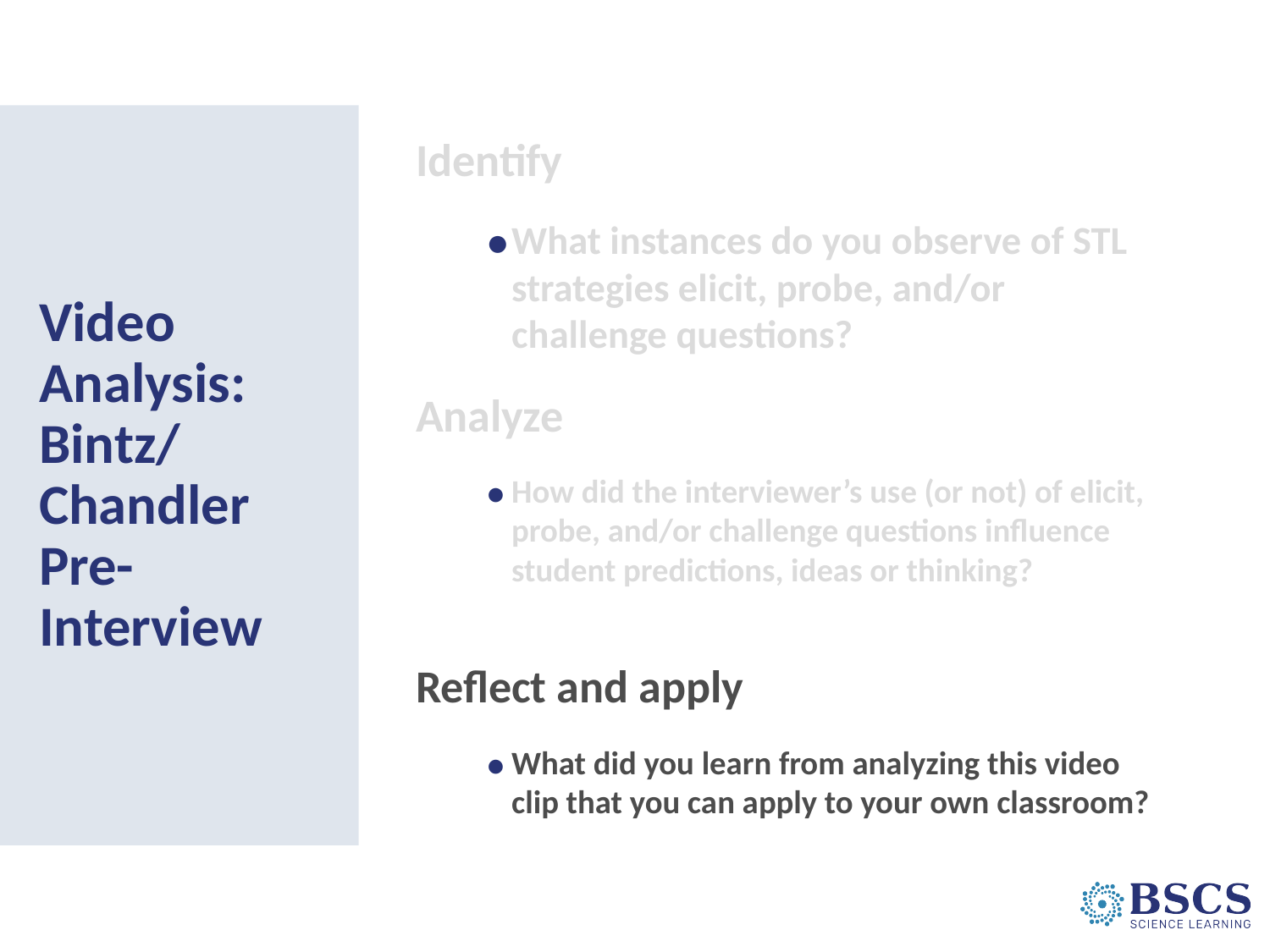

Identify
What instances do you observe of STL strategies elicit, probe, and/or challenge questions?
Analyze
How did the interviewer’s use (or not) of elicit, probe, and/or challenge questions influence student predictions, ideas or thinking?  scientists?
Reflect and apply
What did you learn from analyzing this video clip that you can apply to your own classroom?
# Video Analysis: Bintz/ Chandler Pre-Interview